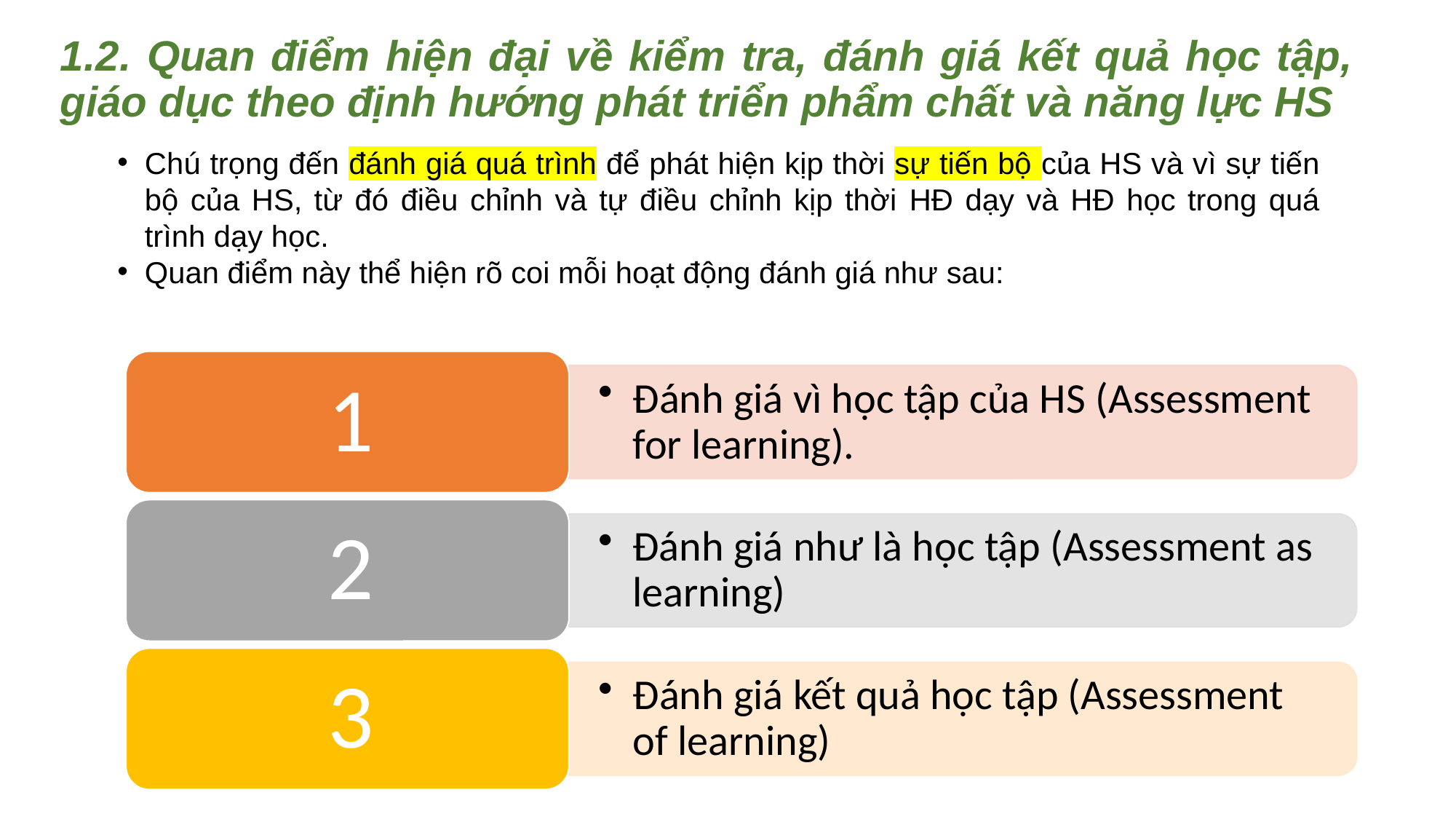

# 1.2. Quan điểm hiện đại về kiểm tra, đánh giá kết quả học tập, giáo dục theo định hướng phát triển phẩm chất và năng lực HS
Chú trọng đến đánh giá quá trình để phát hiện kịp thời sự tiến bộ của HS và vì sự tiến bộ của HS, từ đó điều chỉnh và tự điều chỉnh kịp thời HĐ dạy và HĐ học trong quá trình dạy học.
Quan điểm này thể hiện rõ coi mỗi hoạt động đánh giá như sau:
Đánh giá vì học tập của HS (Assessment for learning).
1
Đánh giá như là học tập (Assessment as learning)
2
Đánh giá kết quả học tập (Assessment of learning)
3